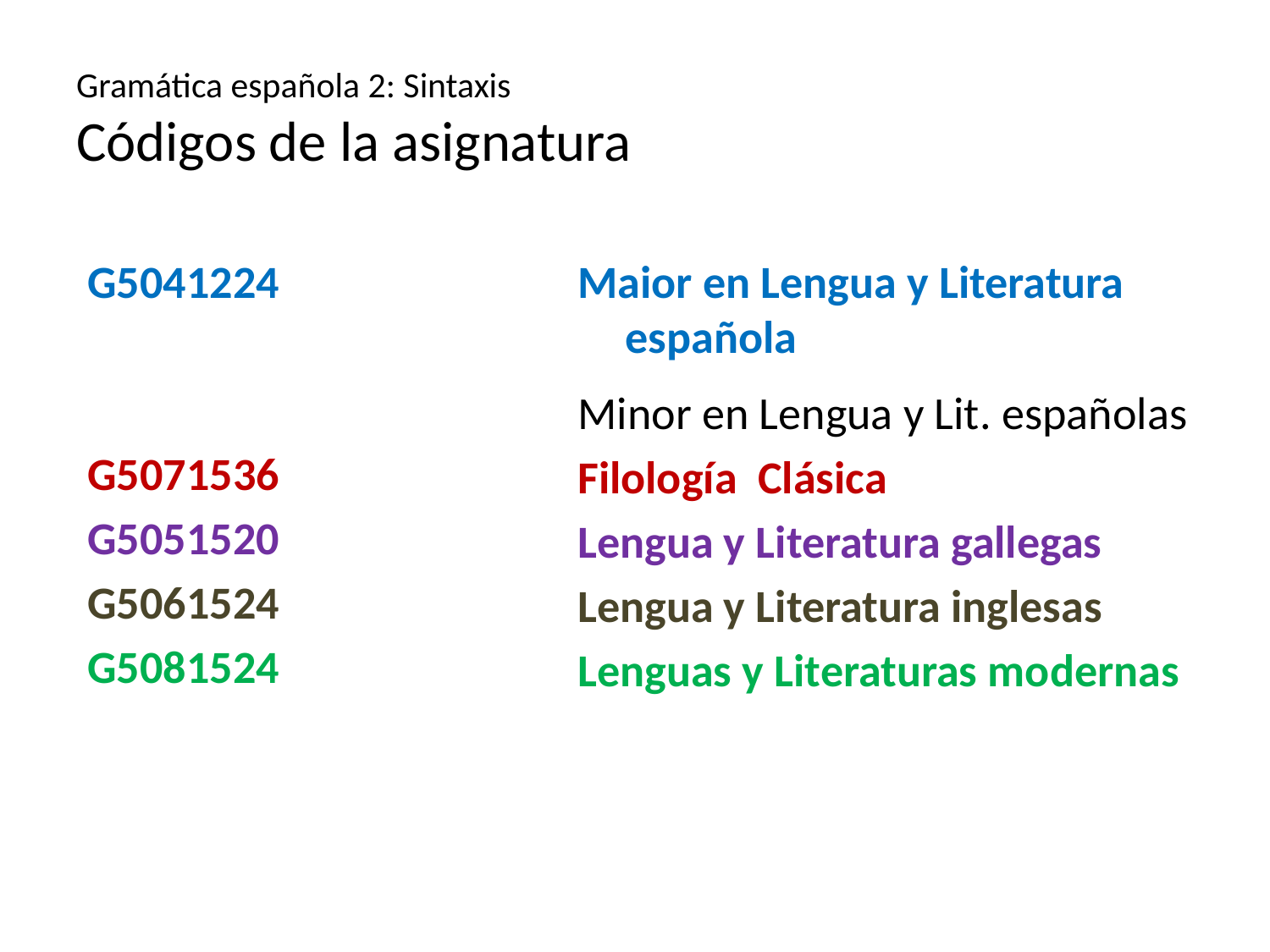

# Gramática española 2: Sintaxis Códigos de la asignatura
G5041224

G5071536
G5051520
G5061524
G5081524

Maior en Lengua y Literatura española
Minor en Lengua y Lit. españolas
Filología  Clásica
Lengua y Literatura gallegas
Lengua y Literatura inglesas
Lenguas y Literaturas modernas